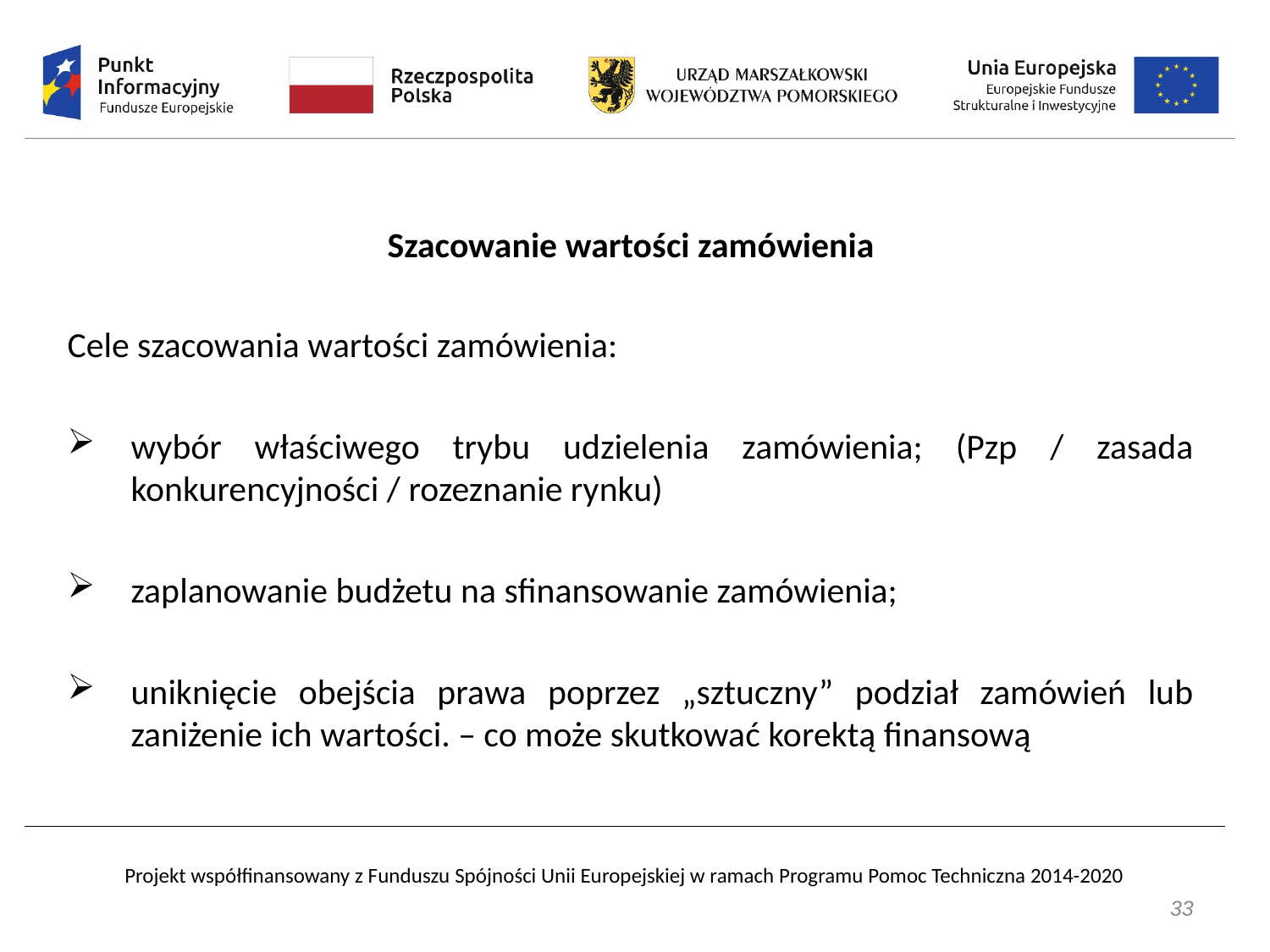

Szacowanie wartości zamówienia

Cele szacowania wartości zamówienia:

wybór właściwego trybu udzielenia zamówienia; (Pzp / zasada konkurencyjności / rozeznanie rynku)

zaplanowanie budżetu na sfinansowanie zamówienia;

uniknięcie obejścia prawa poprzez „sztuczny” podział zamówień lub zaniżenie ich wartości. – co może skutkować korektą finansową
33